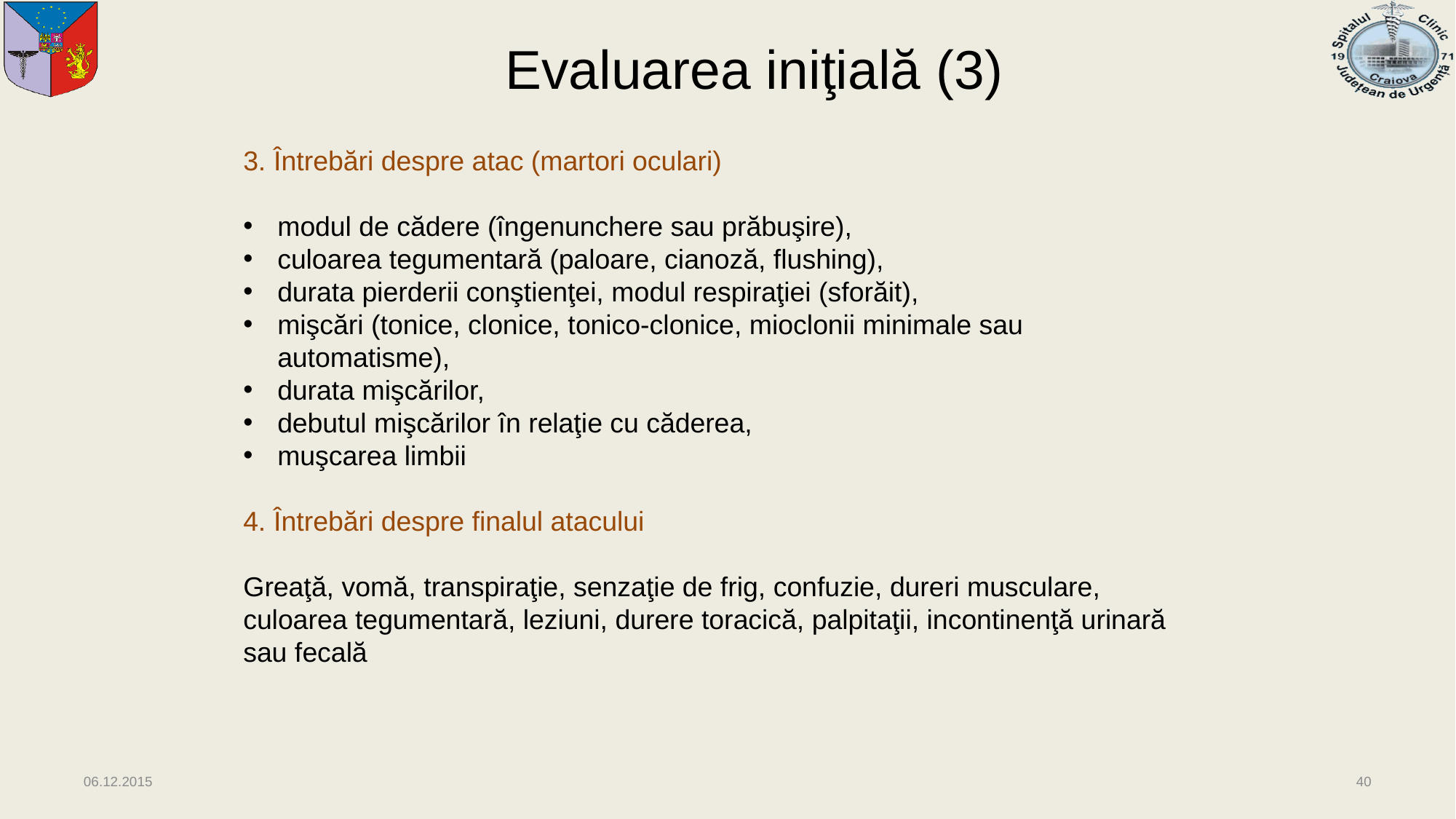

Evaluarea iniţială (3)
3. Întrebări despre atac (martori oculari)

modul de cădere (îngenunchere sau prăbuşire),
culoarea tegumentară (paloare, cianoză, flushing),
durata pierderii conştienţei, modul respiraţiei (sforăit),
mişcări (tonice, clonice, tonico-clonice, mioclonii minimale sau automatisme),
durata mişcărilor,
debutul mişcărilor în relaţie cu căderea,
muşcarea limbii

4. Întrebări despre finalul atacului

Greaţă, vomă, transpiraţie, senzaţie de frig, confuzie, dureri musculare, culoarea tegumentară, leziuni, durere toracică, palpitaţii, incontinenţă urinară sau fecală
06.12.2015
40